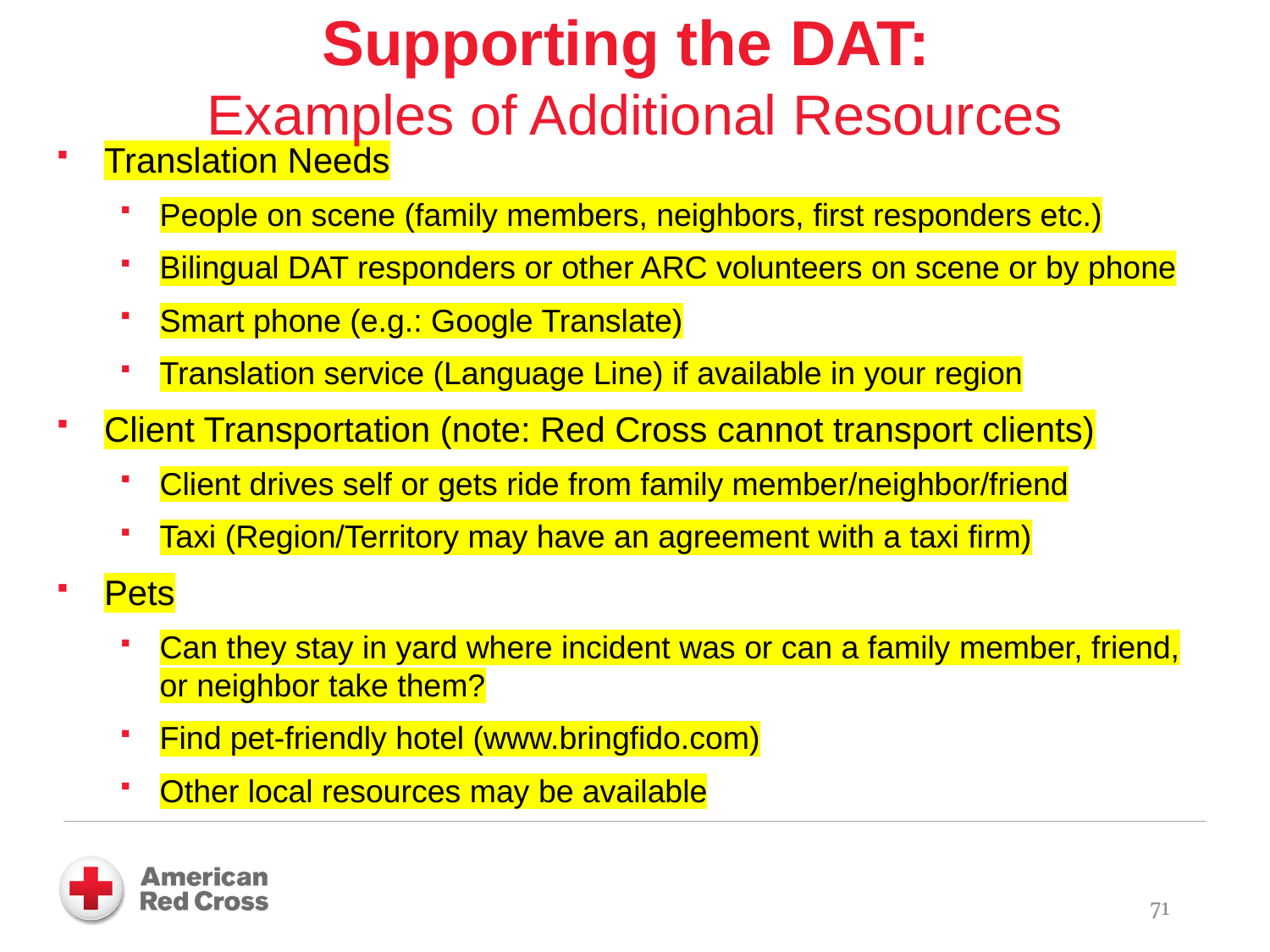

Supporting the DAT:
Examples of Additional Resources
Translation Needs
People on scene (family members, neighbors, first responders etc.)
Bilingual DAT responders or other ARC volunteers on scene or by phone
Smart phone (e.g.: Google Translate)
Translation service (Language Line) if available in your region
Client Transportation (note: Red Cross cannot transport clients)
Client drives self or gets ride from family member/neighbor/friend
Taxi (Region/Territory may have an agreement with a taxi firm)
Pets
Can they stay in yard where incident was or can a family member, friend, or neighbor take them?
Find pet-friendly hotel (www.bringfido.com)
Other local resources may be available
71